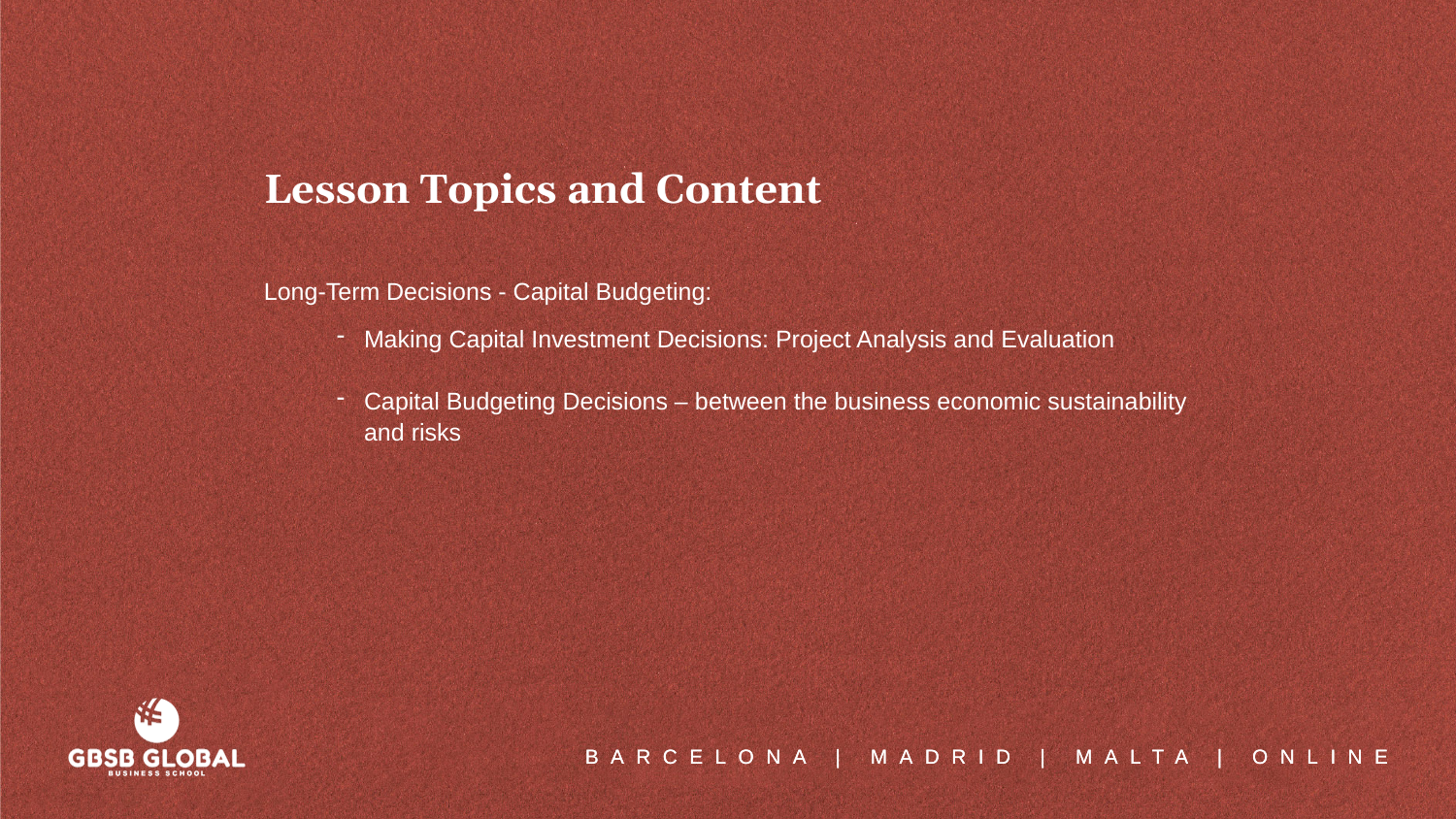

Lesson Topics and Content

Long-Term Decisions - Capital Budgeting:
Making Capital Investment Decisions: Project Analysis and Evaluation

Capital Budgeting Decisions – between the business economic sustainability and risks
BARCELONA | MADRID | MALTA | ONLINE